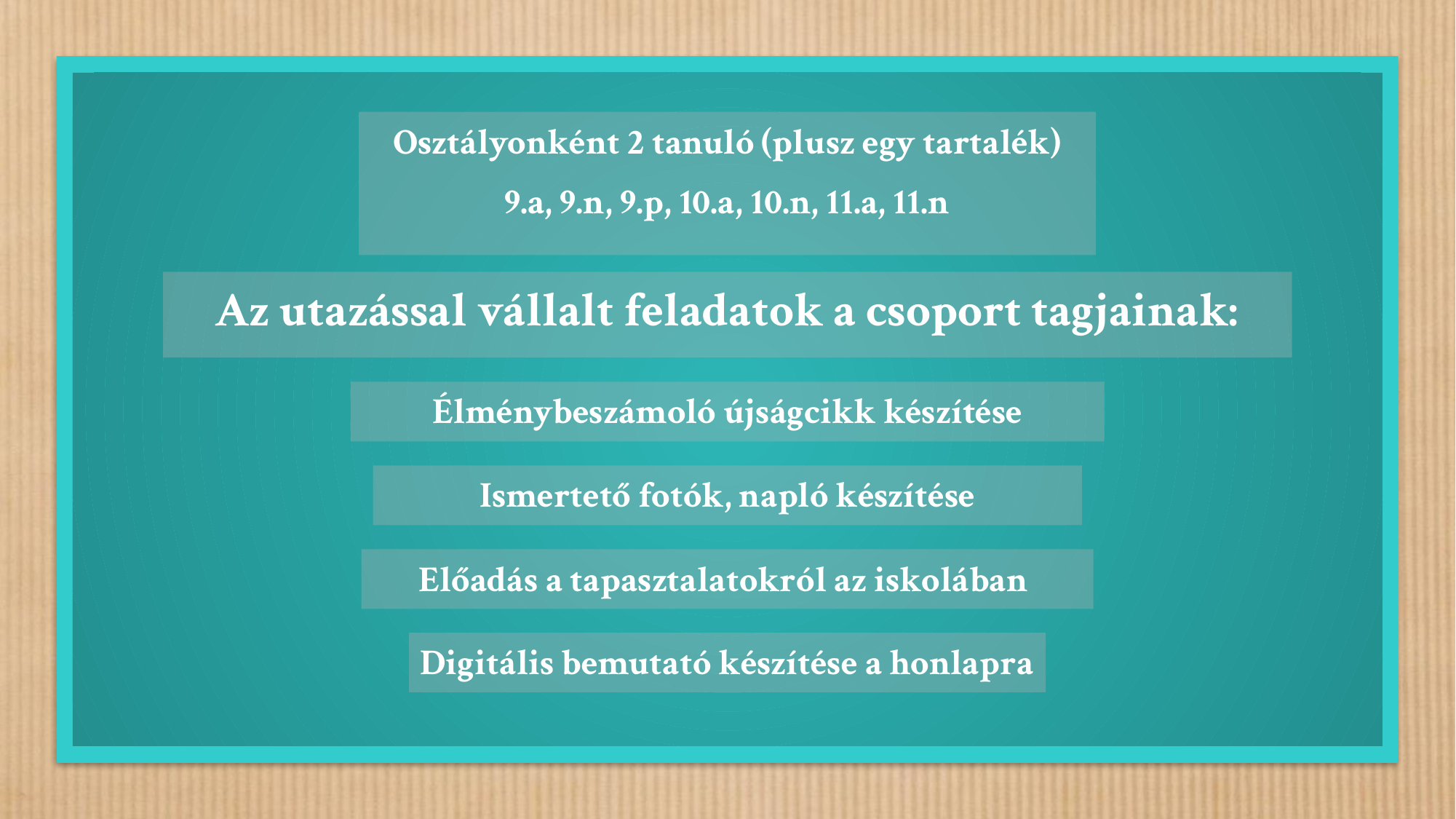

Osztályonként 2 tanuló (plusz egy tartalék)
9.a, 9.n, 9.p, 10.a, 10.n, 11.a, 11.n
Az utazással vállalt feladatok a csoport tagjainak:
Élménybeszámoló újságcikk készítése
Ismertető fotók, napló készítése
Előadás a tapasztalatokról az iskolában
Digitális bemutató készítése a honlapra